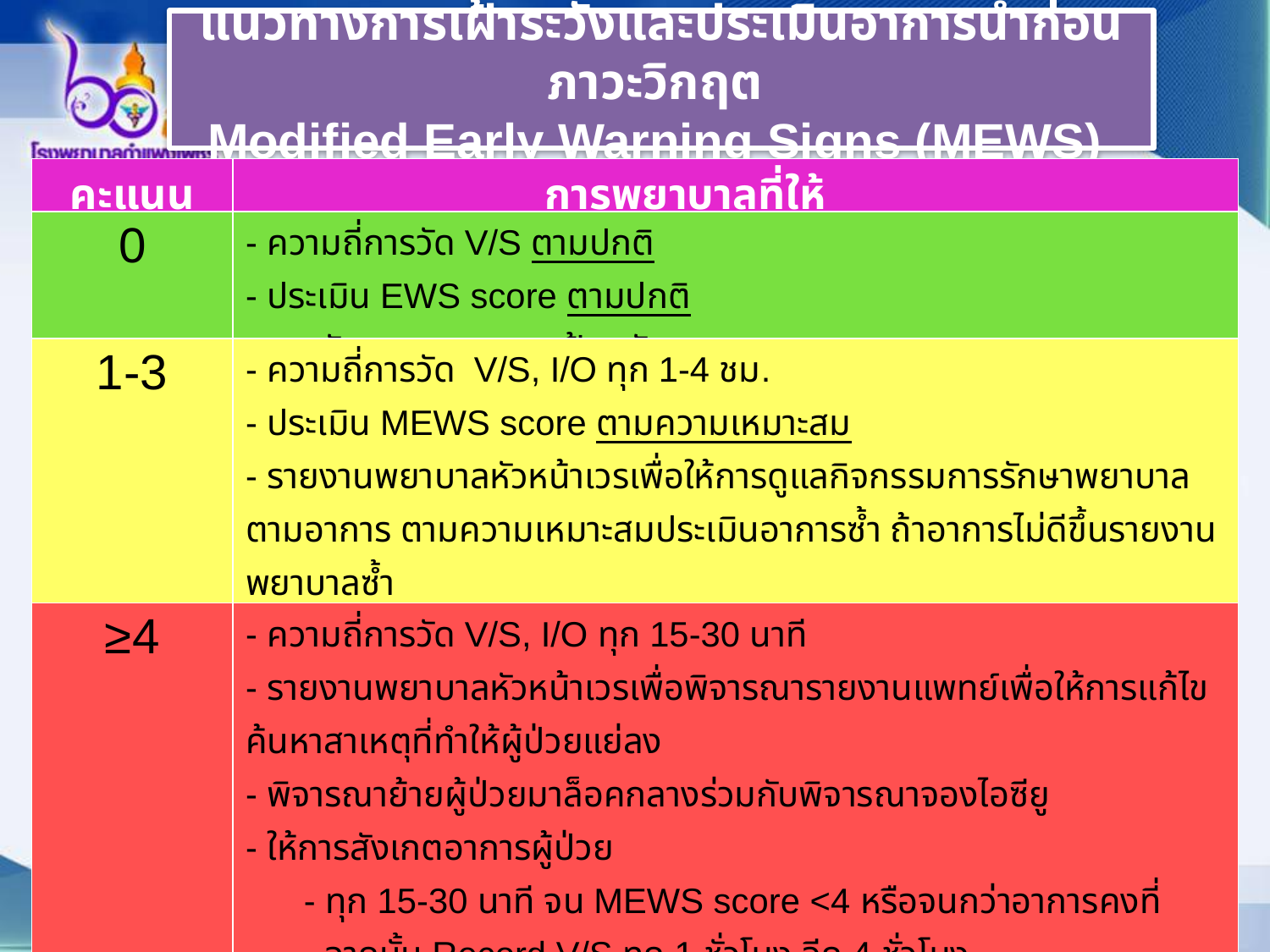

# แนวทางการเฝ้าระวังและประเมินอาการนำก่อนภาวะวิกฤต Modified Early Warning Signs (MEWS)
| คะแนน MEWS | การพยาบาลที่ให้ |
| --- | --- |
| 0 | - ความถี่การวัด V/S ตามปกติ - ประเมิน EWS score ตามปกติ - การสังเกตอาการและเฝ้าระวังตามมาตรฐานการพยาบาล |
| --- | --- |
| 1-3 | - ความถี่การวัด V/S, I/O ทุก 1-4 ชม. - ประเมิน MEWS score ตามความเหมาะสม - รายงานพยาบาลหัวหน้าเวรเพื่อให้การดูแลกิจกรรมการรักษาพยาบาลตามอาการ ตามความเหมาะสมประเมินอาการซ้ำ ถ้าอาการไม่ดีขึ้นรายงานพยาบาลซ้ำ - พยาบาลพิจารณารายงานแพทย์ตามความเหมาะสม เพื่อให้การแก้ไขค้นหาสาเหตุ ที่ทำให้ผู้ป่วยแย่ลง แล้วเพิ่มการสังเกตอาการจนอาการคงที่ปัญหาหมด |
| --- | --- |
| ≥4 | - ความถี่การวัด V/S, I/O ทุก 15-30 นาที - รายงานพยาบาลหัวหน้าเวรเพื่อพิจารณารายงานแพทย์เพื่อให้การแก้ไข ค้นหาสาเหตุที่ทำให้ผู้ป่วยแย่ลง - พิจารณาย้ายผู้ป่วยมาล็อคกลางร่วมกับพิจารณาจองไอซียู - ให้การสังเกตอาการผู้ป่วย - ทุก 15-30 นาที จน MEWS score <4 หรือจนกว่าอาการคงที่ - จากนั้น Record V/S ทุก 1 ชั่วโมง อีก 4 ชั่วโมง - หลังจากนั้น Record V/S ทุก 4 ชั่วโมง จนครบ 24 ชั่วโมง |
| --- | --- |